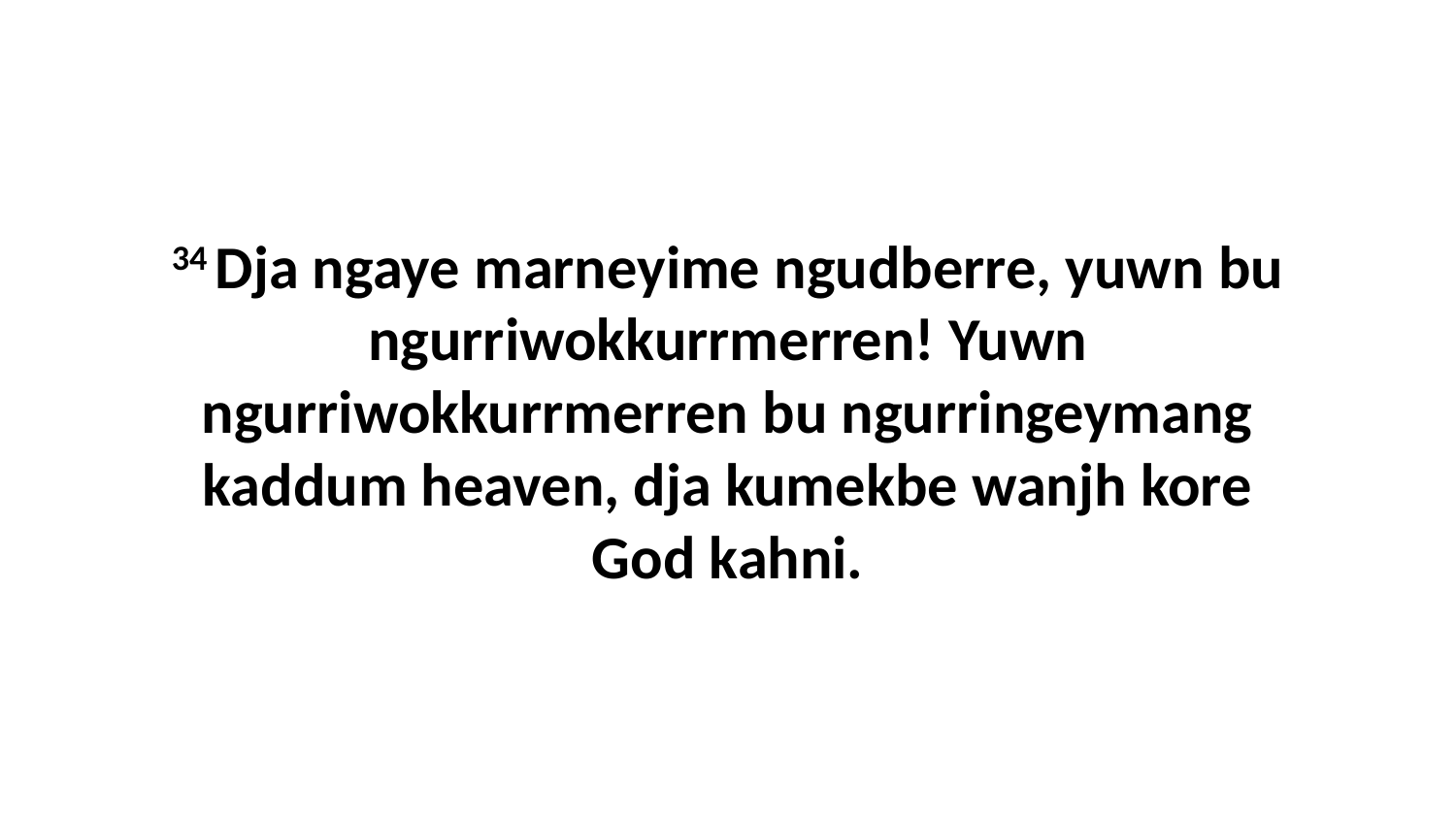

34 Dja ngaye marneyime ngudberre, yuwn bu ngurriwokkurrmerren! Yuwn ngurriwokkurrmerren bu ngurringeymang kaddum heaven, dja kumekbe wanjh kore God kahni.